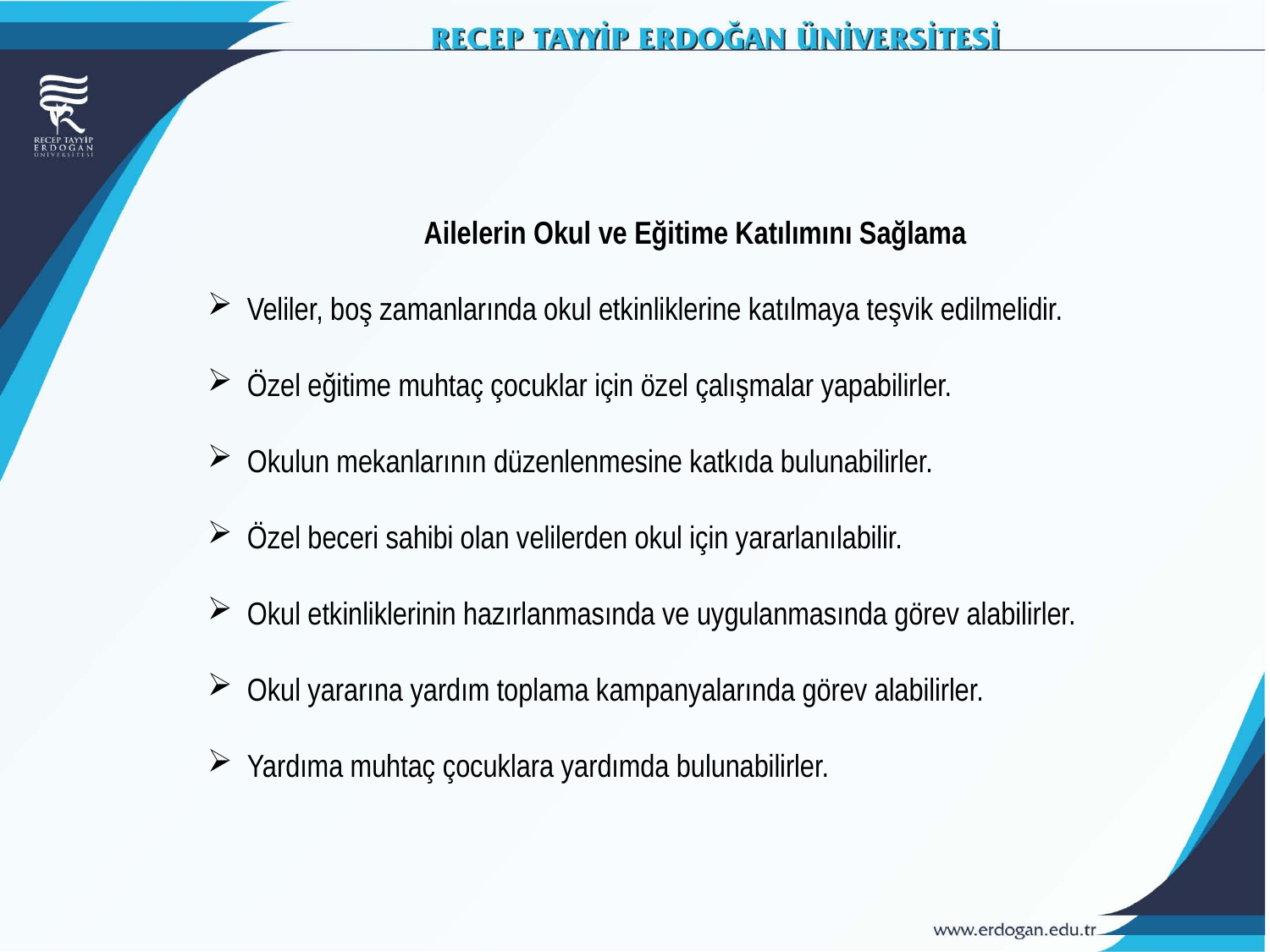

Ailelerin Okul ve Eğitime Katılımını Sağlama
Veliler, boş zamanlarında okul etkinliklerine katılmaya teşvik edilmelidir.
Özel eğitime muhtaç çocuklar için özel çalışmalar yapabilirler.
Okulun mekanlarının düzenlenmesine katkıda bulunabilirler.
Özel beceri sahibi olan velilerden okul için yararlanılabilir.
Okul etkinliklerinin hazırlanmasında ve uygulanmasında görev alabilirler.
Okul yararına yardım toplama kampanyalarında görev alabilirler.
Yardıma muhtaç çocuklara yardımda bulunabilirler.